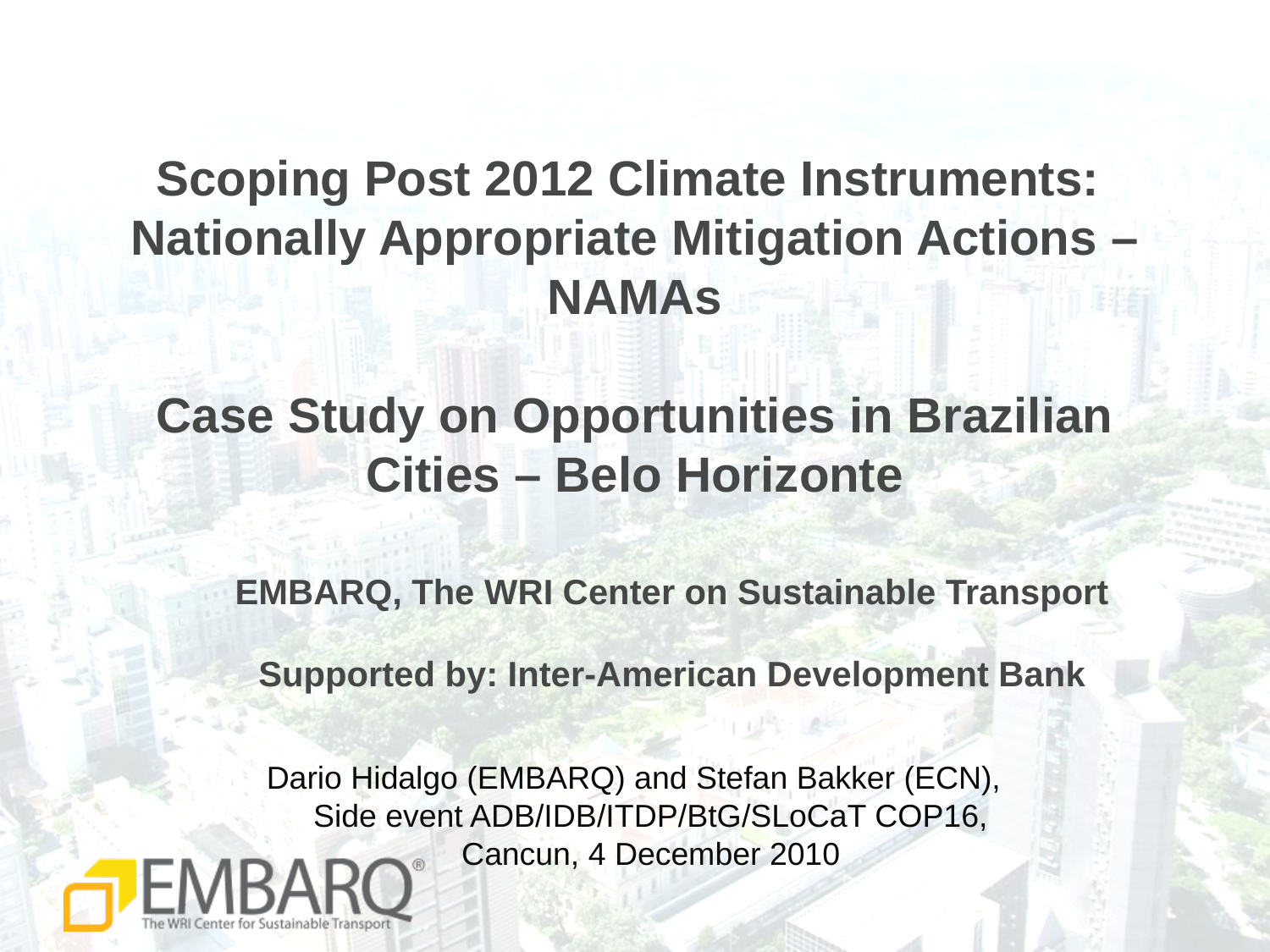

Scoping Post 2012 Climate Instruments:
Nationally Appropriate Mitigation Actions –NAMAs
Case Study on Opportunities in Brazilian Cities – Belo Horizonte
EMBARQ, The WRI Center on Sustainable Transport

Supported by: Inter-American Development Bank
Dario Hidalgo (EMBARQ) and Stefan Bakker (ECN),
Side event ADB/IDB/ITDP/BtG/SLoCaT COP16, Cancun, 4 December 2010